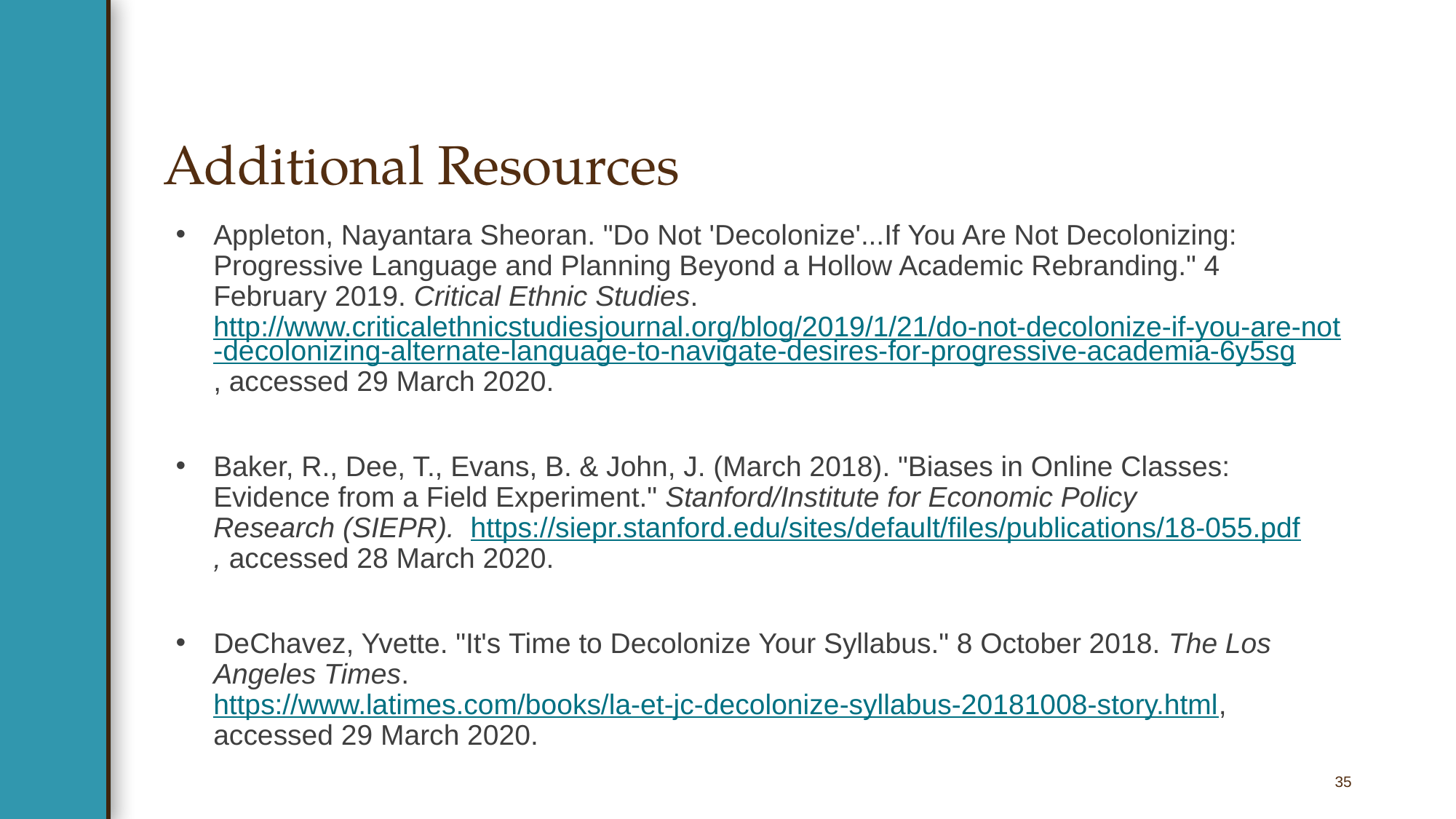

# Additional Resources
Appleton, Nayantara Sheoran. "Do Not 'Decolonize'...If You Are Not Decolonizing: Progressive Language and Planning Beyond a Hollow Academic Rebranding." 4 February 2019. Critical Ethnic Studies. http://www.criticalethnicstudiesjournal.org/blog/2019/1/21/do-not-decolonize-if-you-are-not-decolonizing-alternate-language-to-navigate-desires-for-progressive-academia-6y5sg, accessed 29 March 2020.

Baker, R., Dee, T., Evans, B. & John, J. (March 2018). "Biases in Online Classes: Evidence from a Field Experiment." Stanford/Institute for Economic Policy Research (SIEPR).  https://siepr.stanford.edu/sites/default/files/publications/18-055.pdf, accessed 28 March 2020.

DeChavez, Yvette. "It's Time to Decolonize Your Syllabus." 8 October 2018. The Los Angeles Times. https://www.latimes.com/books/la-et-jc-decolonize-syllabus-20181008-story.html, accessed 29 March 2020.